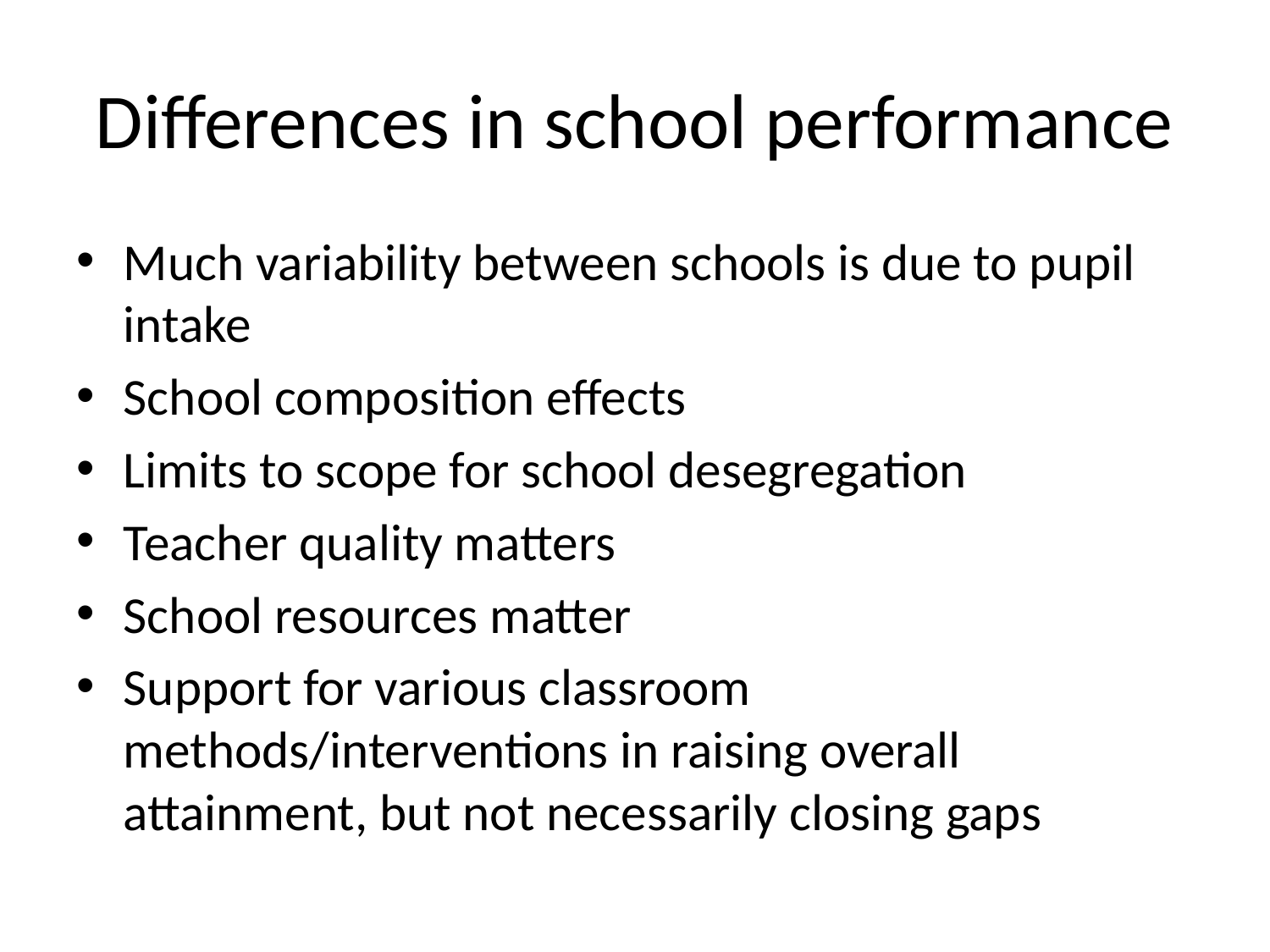

# Differences in school performance
Much variability between schools is due to pupil intake
School composition effects
Limits to scope for school desegregation
Teacher quality matters
School resources matter
Support for various classroom methods/interventions in raising overall attainment, but not necessarily closing gaps